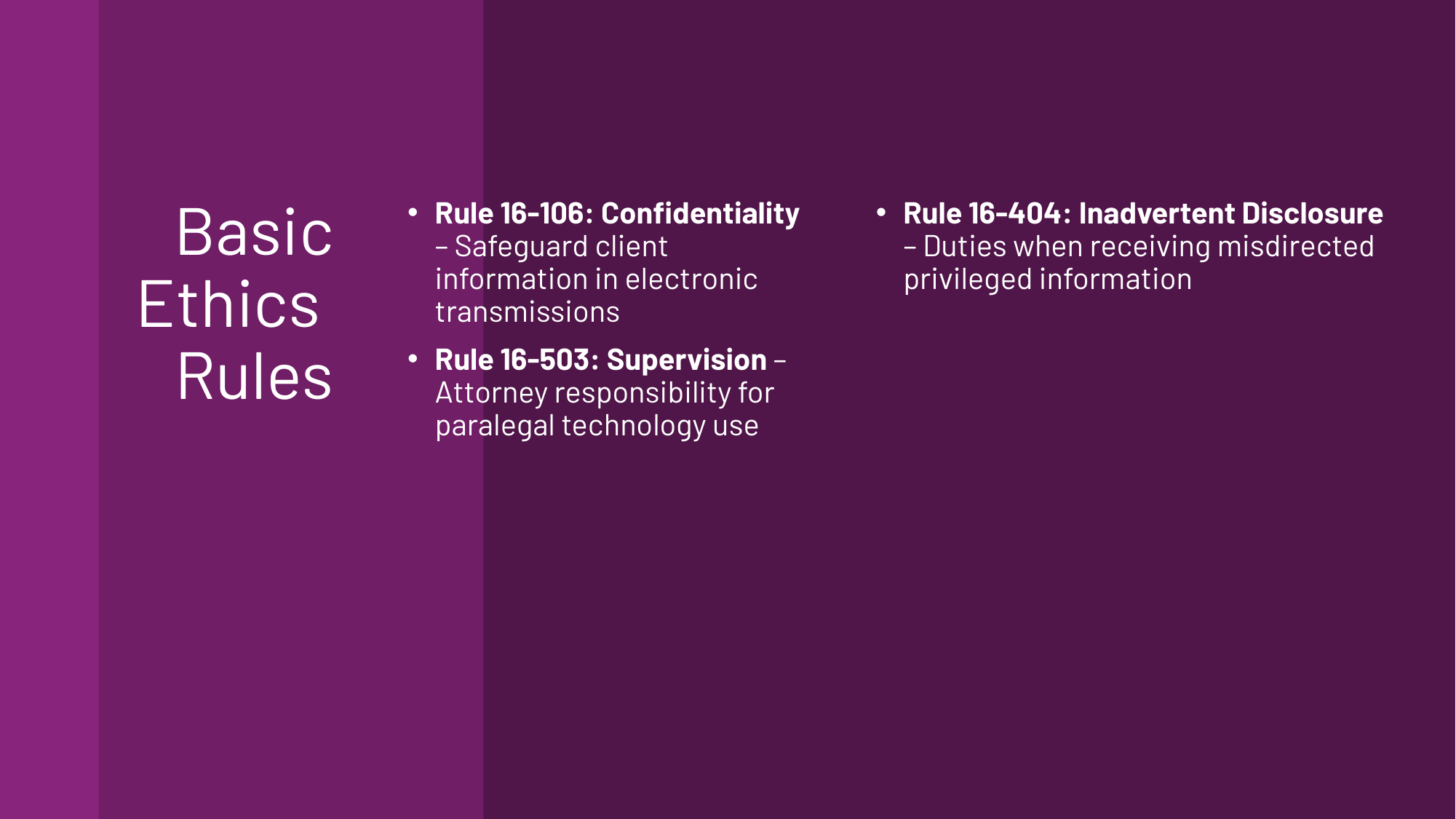

# Basic Ethics Rules
Rule 16-106: Confidentiality – Safeguard client information in electronic transmissions
Rule 16-503: Supervision – Attorney responsibility for paralegal technology use

Rule 16-404: Inadvertent Disclosure – Duties when receiving misdirected privileged information